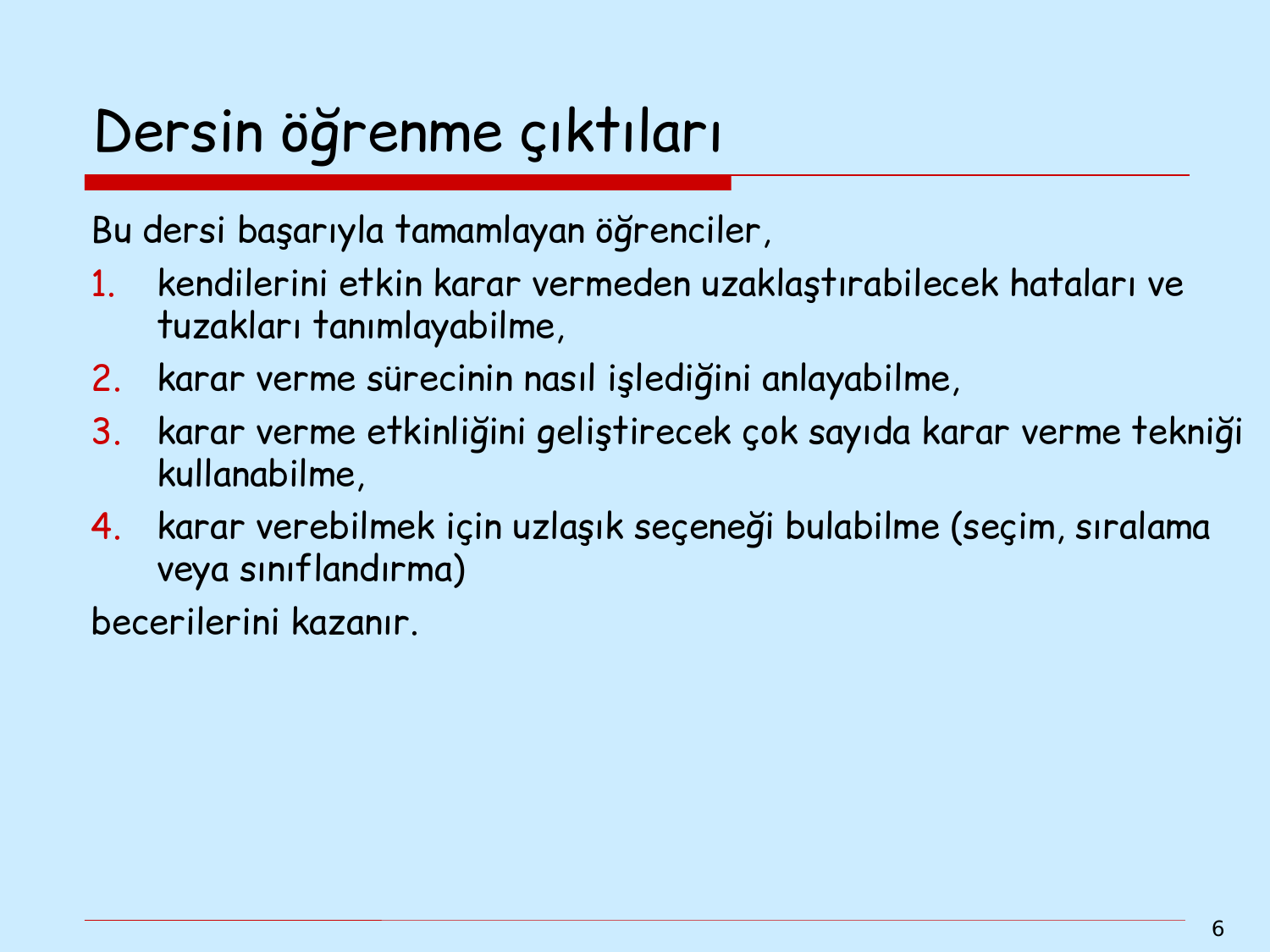

# Dersin öğrenme çıktıları
Bu dersi başarıyla tamamlayan öğrenciler,
kendilerini etkin karar vermeden uzaklaştırabilecek hataları ve tuzakları tanımlayabilme,
karar verme sürecinin nasıl işlediğini anlayabilme,
karar verme etkinliğini geliştirecek çok sayıda karar verme tekniği kullanabilme,
karar verebilmek için uzlaşık seçeneği bulabilme (seçim, sıralama veya sınıflandırma)
becerilerini kazanır.